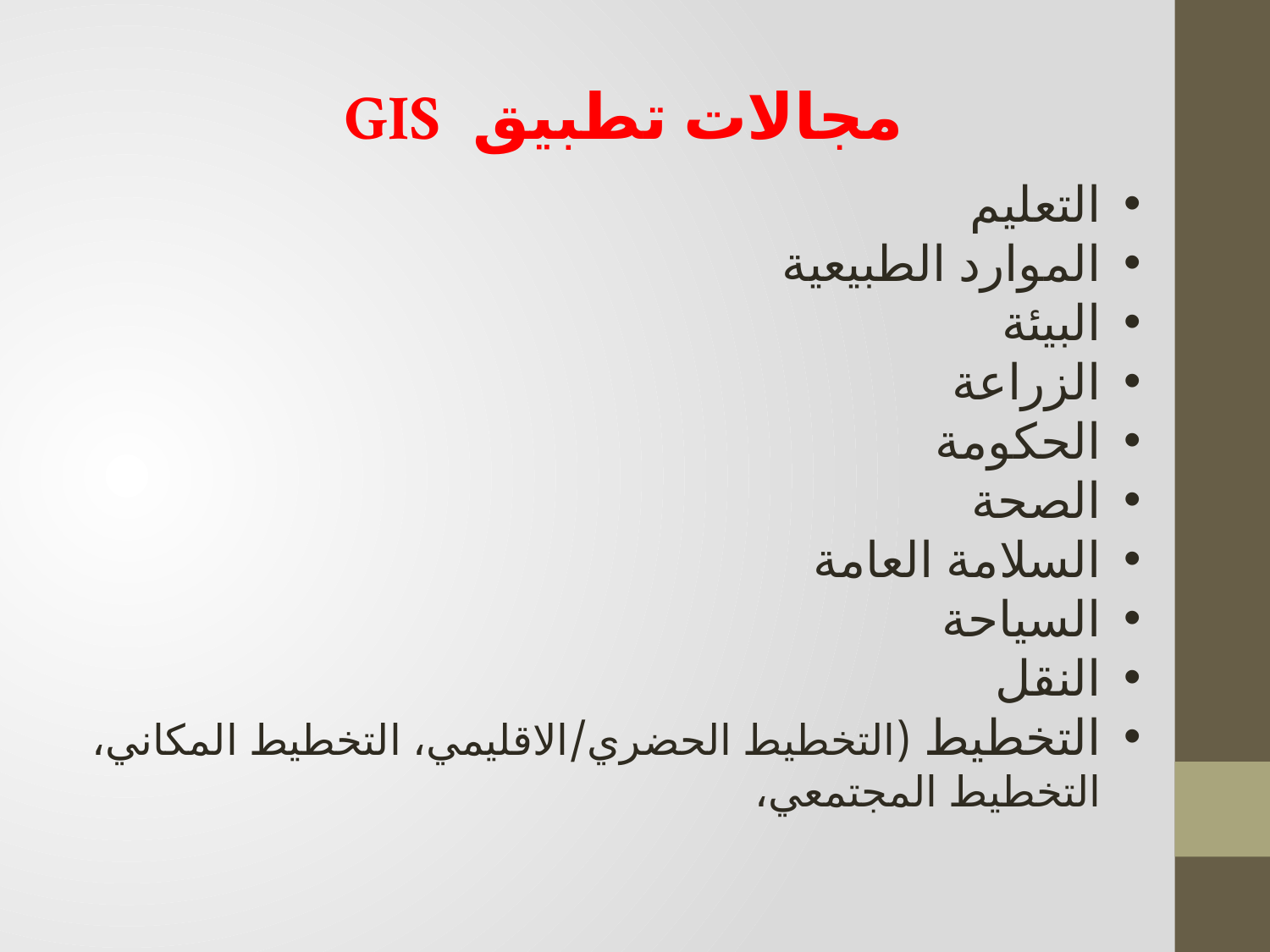

مجالات تطبيق  GIS
التعليم
الموارد الطبيعية
البيئة
الزراعة
الحكومة
الصحة
السلامة العامة
السياحة
النقل
التخطيط (التخطيط الحضري/الاقليمي، التخطيط المكاني، التخطيط المجتمعي،